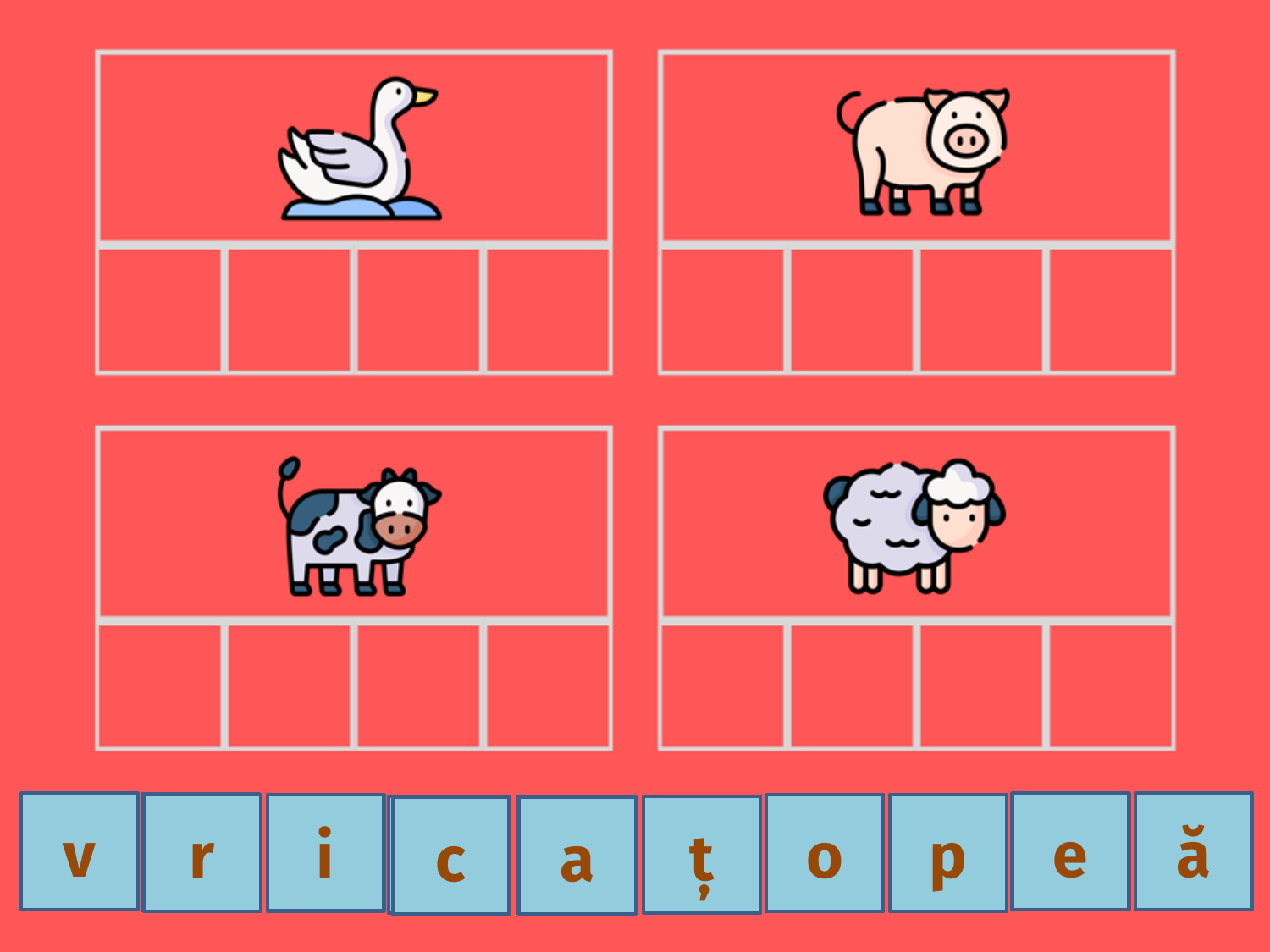

v
e
ă
ă
r
o
i
r
o
p
c
a
ț
a
c
a